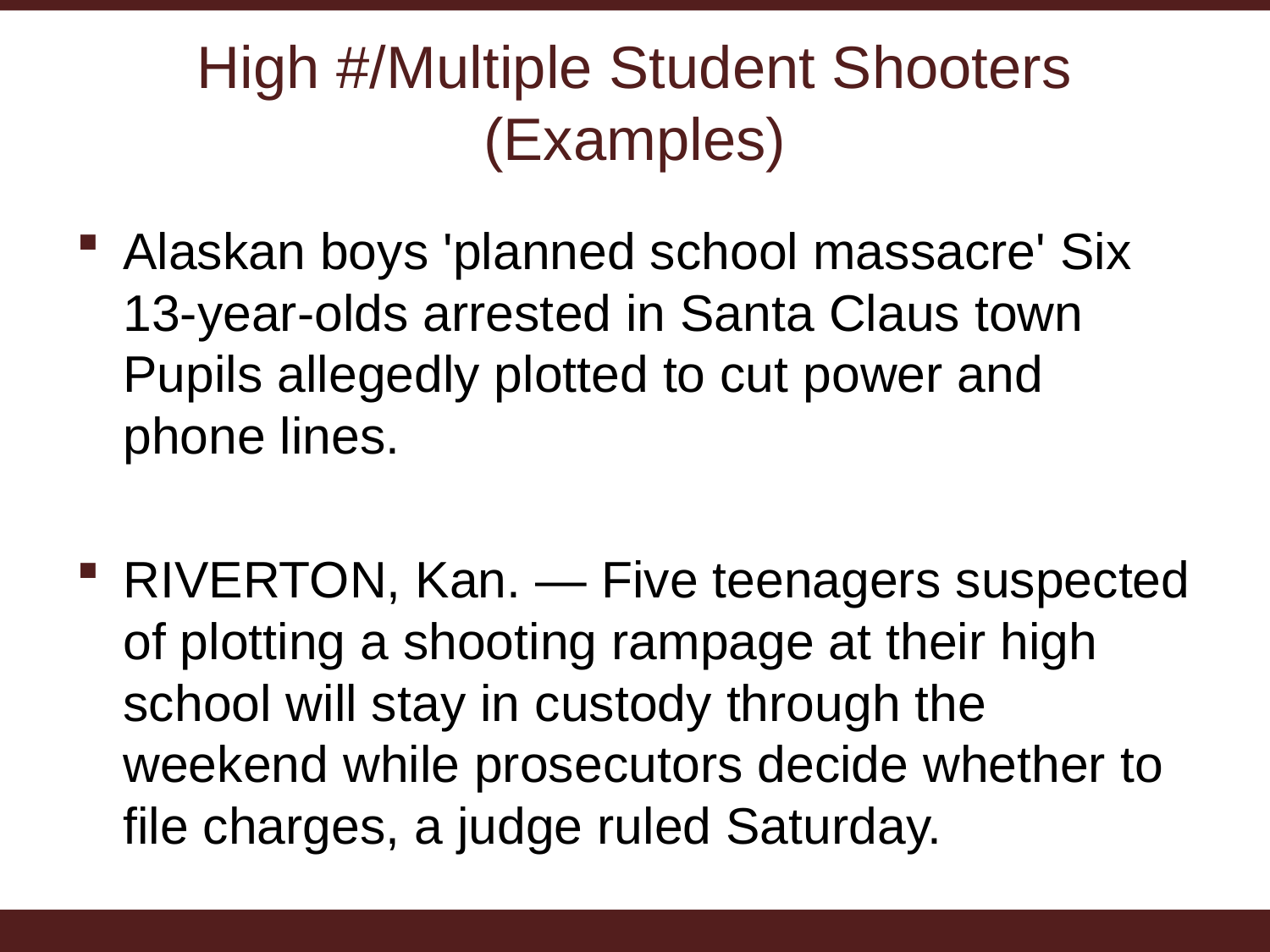

# High #/Multiple Student Shooters (Examples)
Alaskan boys 'planned school massacre' Six 13-year-olds arrested in Santa Claus town Pupils allegedly plotted to cut power and phone lines.

RIVERTON, Kan. — Five teenagers suspected of plotting a shooting rampage at their high school will stay in custody through the weekend while prosecutors decide whether to file charges, a judge ruled Saturday.